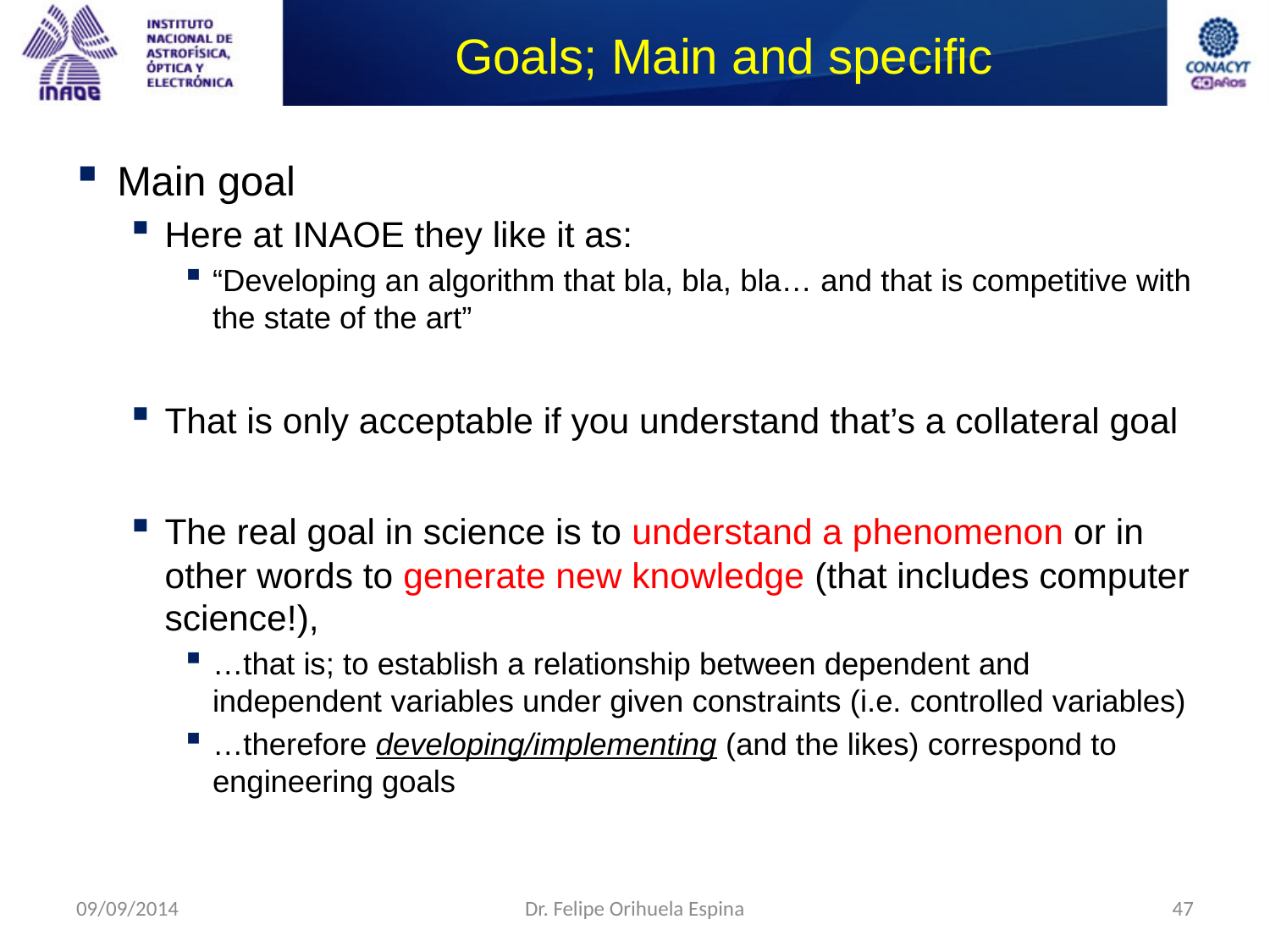

# Goals; Main and specific
Main goal
Here at INAOE they like it as:
“Developing an algorithm that bla, bla, bla… and that is competitive with the state of the art”

That is only acceptable if you understand that’s a collateral goal

The real goal in science is to understand a phenomenon or in other words to generate new knowledge (that includes computer science!),
…that is; to establish a relationship between dependent and independent variables under given constraints (i.e. controlled variables)
…therefore developing/implementing (and the likes) correspond to engineering goals

09/09/2014
Dr. Felipe Orihuela Espina
47